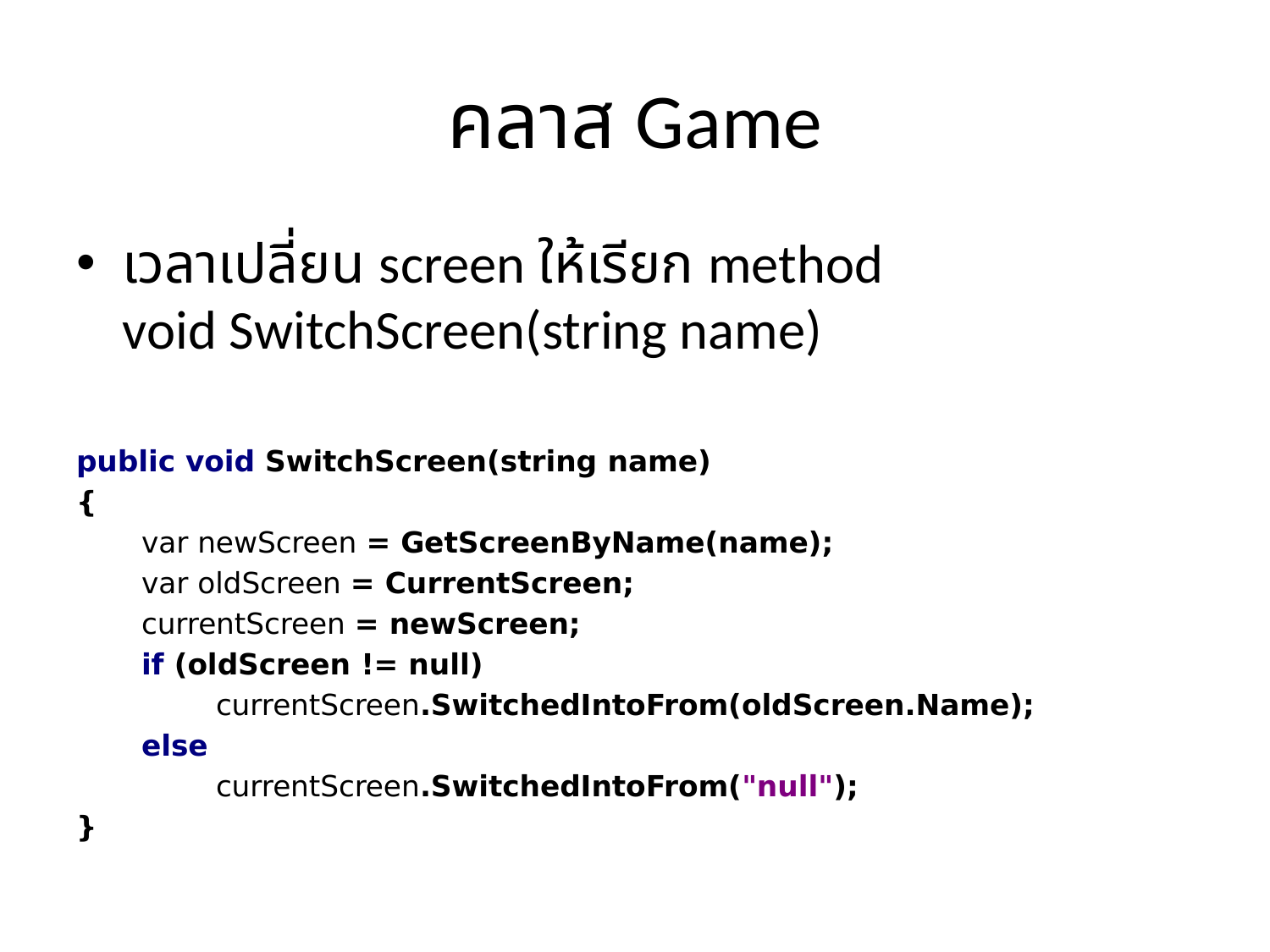

# คลาส Game
เวลาเปลี่ยน screen ให้เรียก method
void SwitchScreen(string name)

public void SwitchScreen(string name)
{
       var newScreen = GetScreenByName(name);
       var oldScreen = CurrentScreen;
       currentScreen = newScreen;
       if (oldScreen != null)
               currentScreen.SwitchedIntoFrom(oldScreen.Name);
       else
               currentScreen.SwitchedIntoFrom("null");
}